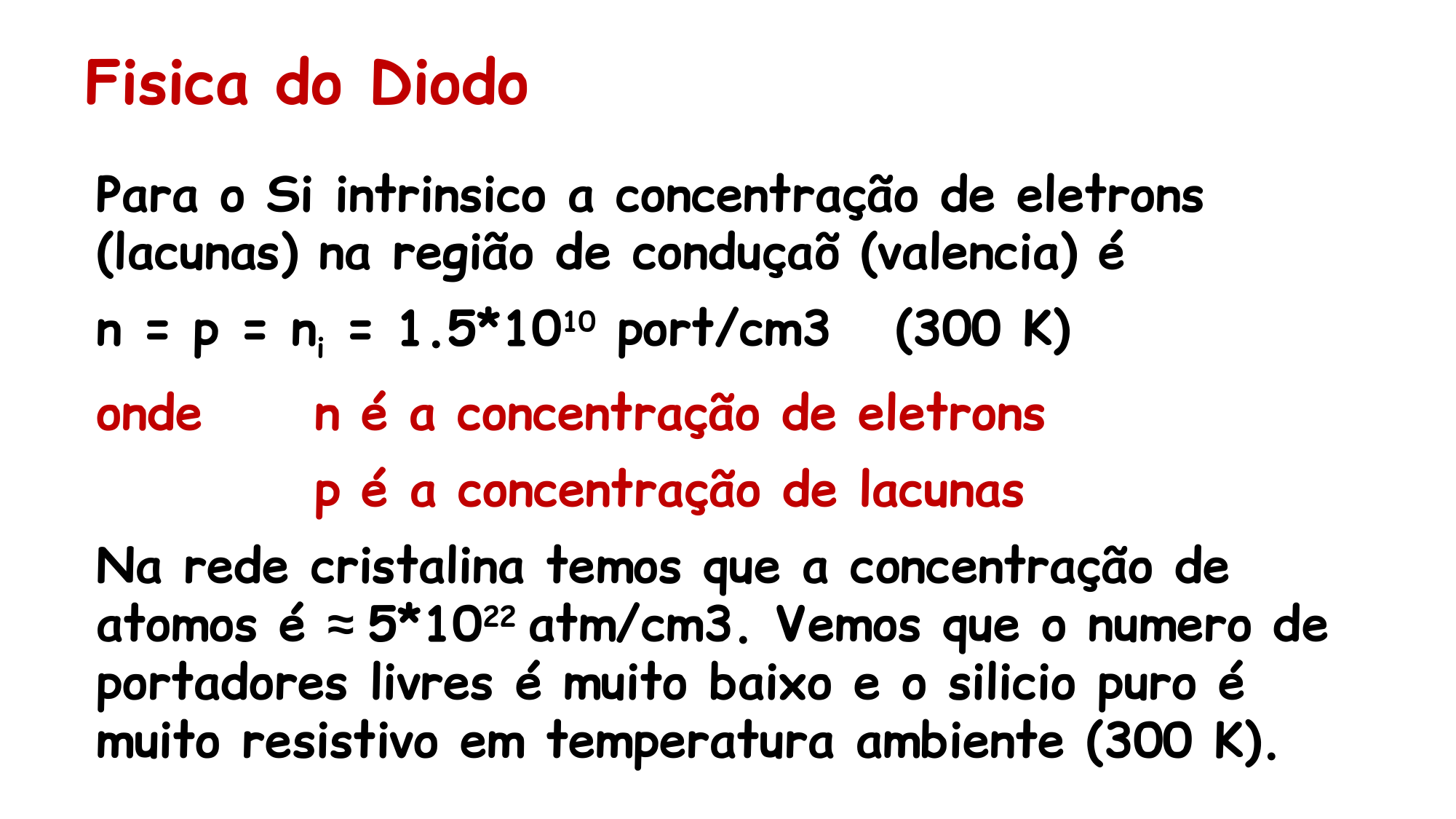

Fisica do Diodo
Para o Si intrinsico a concentração de eletrons (lacunas) na região de conduçaõ (valencia) é
n = p = ni = 1.5*1010 port/cm3   (300 K)
onde 	n é a concentração de eletrons
		p é a concentração de lacunas
Na rede cristalina temos que a concentração de atomos é ≈ 5*1022 atm/cm3. Vemos que o numero de portadores livres é muito baixo e o silicio puro é muito resistivo em temperatura ambiente (300 K).
246